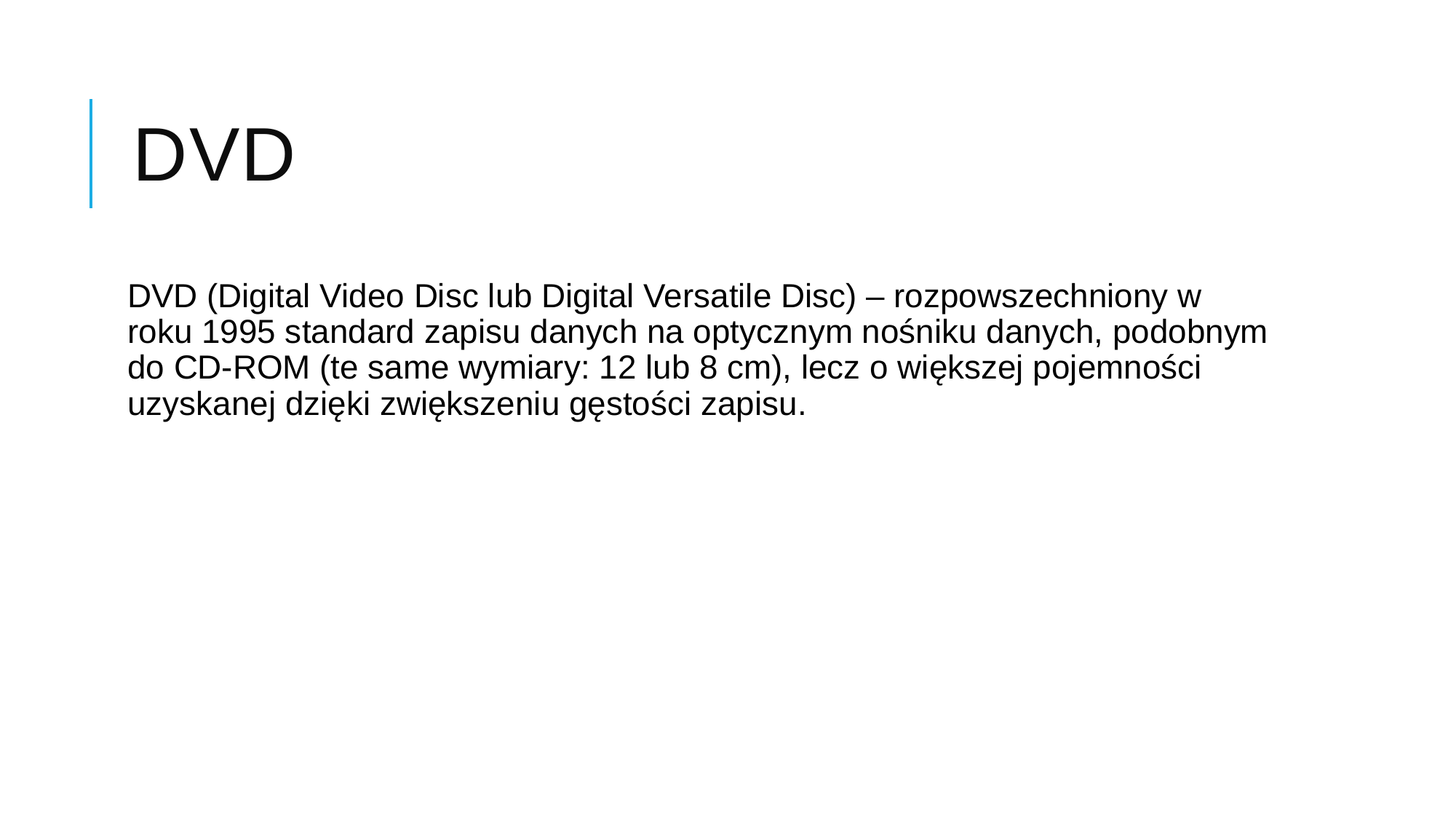

# DVD
DVD (Digital Video Disc lub Digital Versatile Disc) – rozpowszechniony w roku 1995 standard zapisu danych na optycznym nośniku danych, podobnym do CD-ROM (te same wymiary: 12 lub 8 cm), lecz o większej pojemności uzyskanej dzięki zwiększeniu gęstości zapisu.